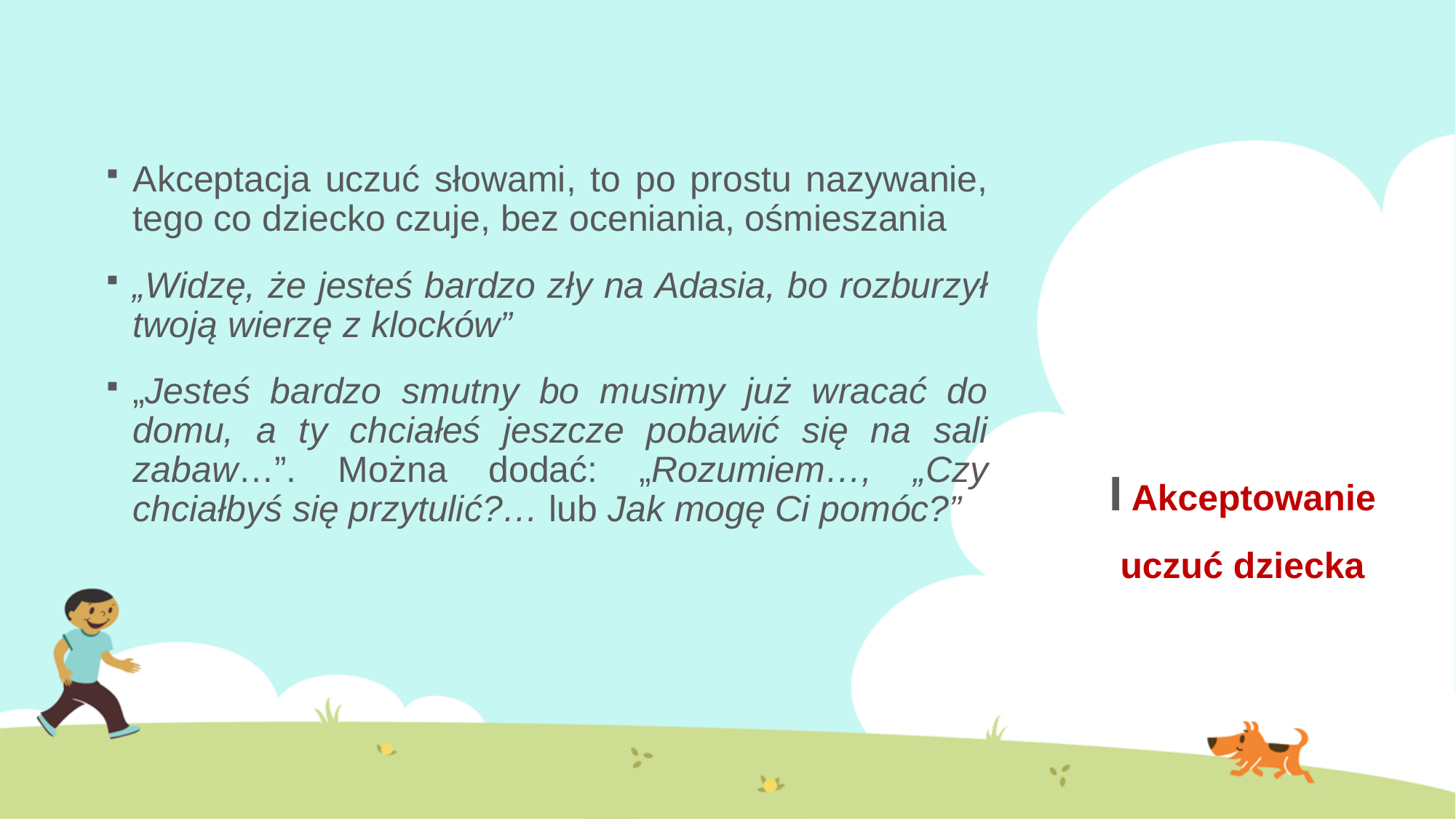

Akceptacja uczuć słowami, to po prostu nazywanie, tego co dziecko czuje, bez oceniania, ośmieszania
„Widzę, że jesteś bardzo zły na Adasia, bo rozburzył twoją wierzę z klocków”
„Jesteś bardzo smutny bo musimy już wracać do domu, a ty chciałeś jeszcze pobawić się na sali zabaw…”. Można dodać: „Rozumiem…, „Czy chciałbyś się przytulić?… lub Jak mogę Ci pomóc?”

I Akceptowanie uczuć dziecka